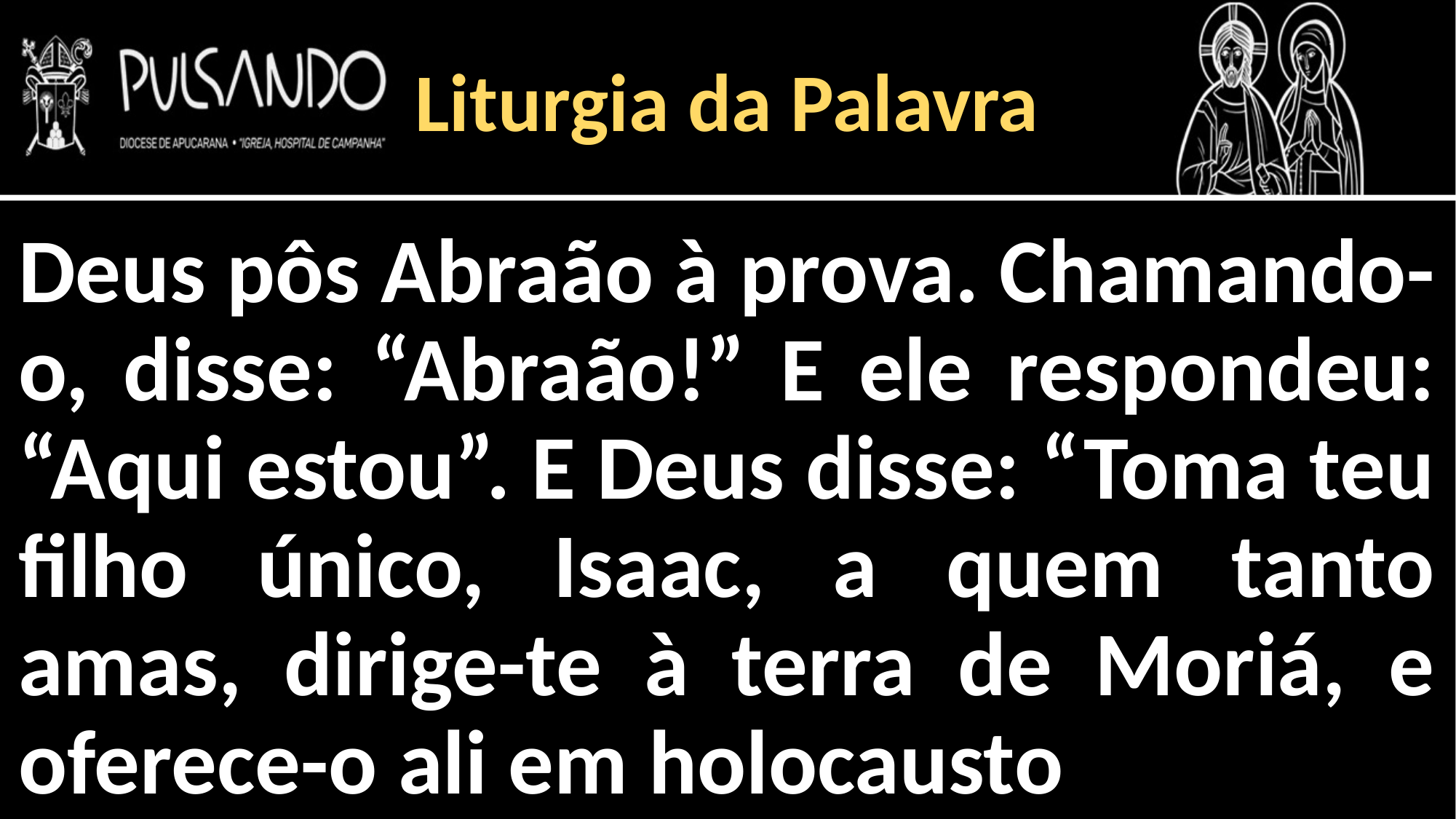

Liturgia da Palavra
Deus pôs Abraão à prova. Chamando-o, disse: “Abraão!” E ele respondeu: “Aqui estou”. E Deus disse: “Toma teu filho único, Isaac, a quem tanto amas, dirige-te à terra de Moriá, e oferece-o ali em holocausto